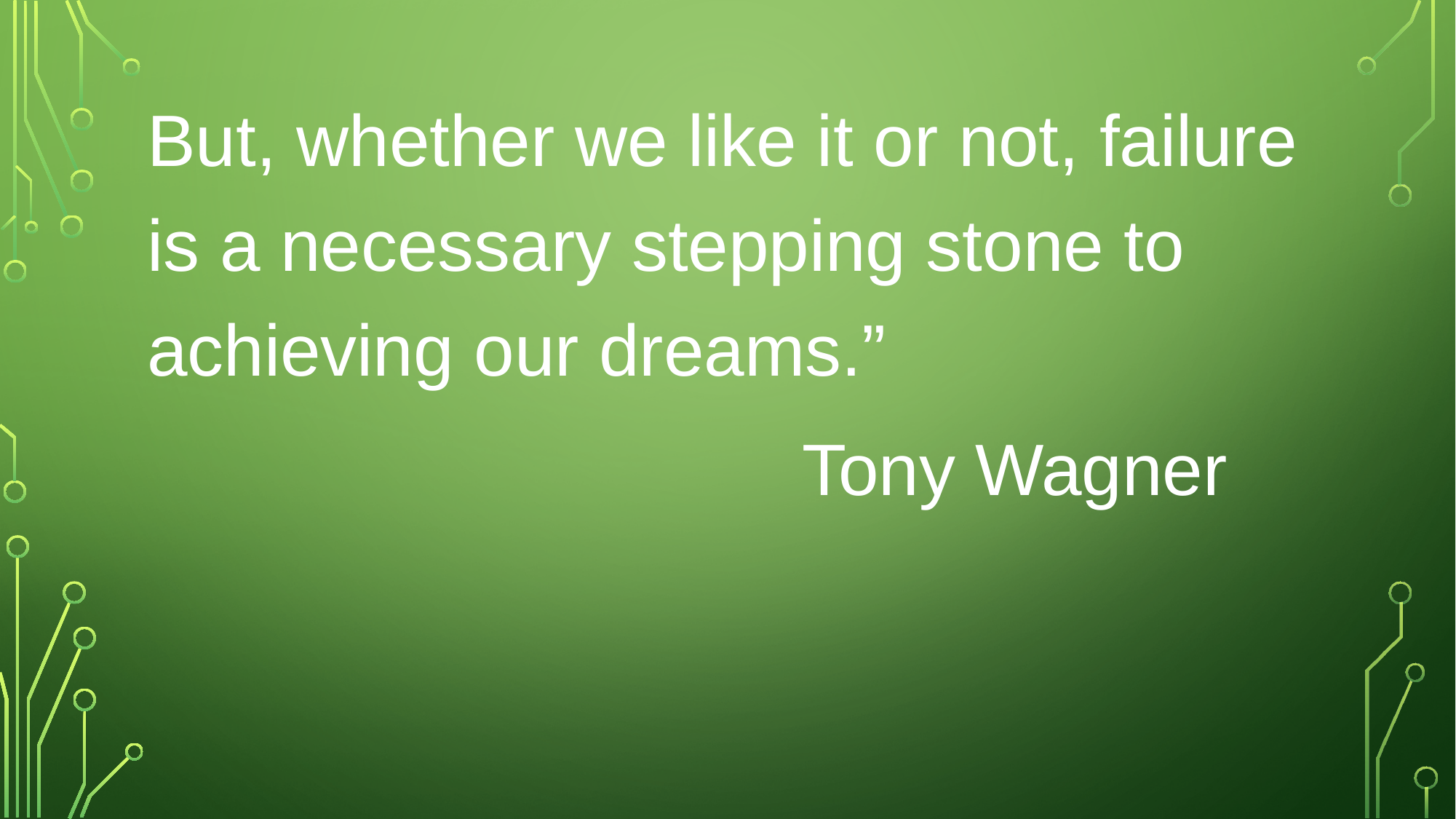

But, whether we like it or not, failure is a necessary stepping stone to achieving our dreams.”
						Tony Wagner